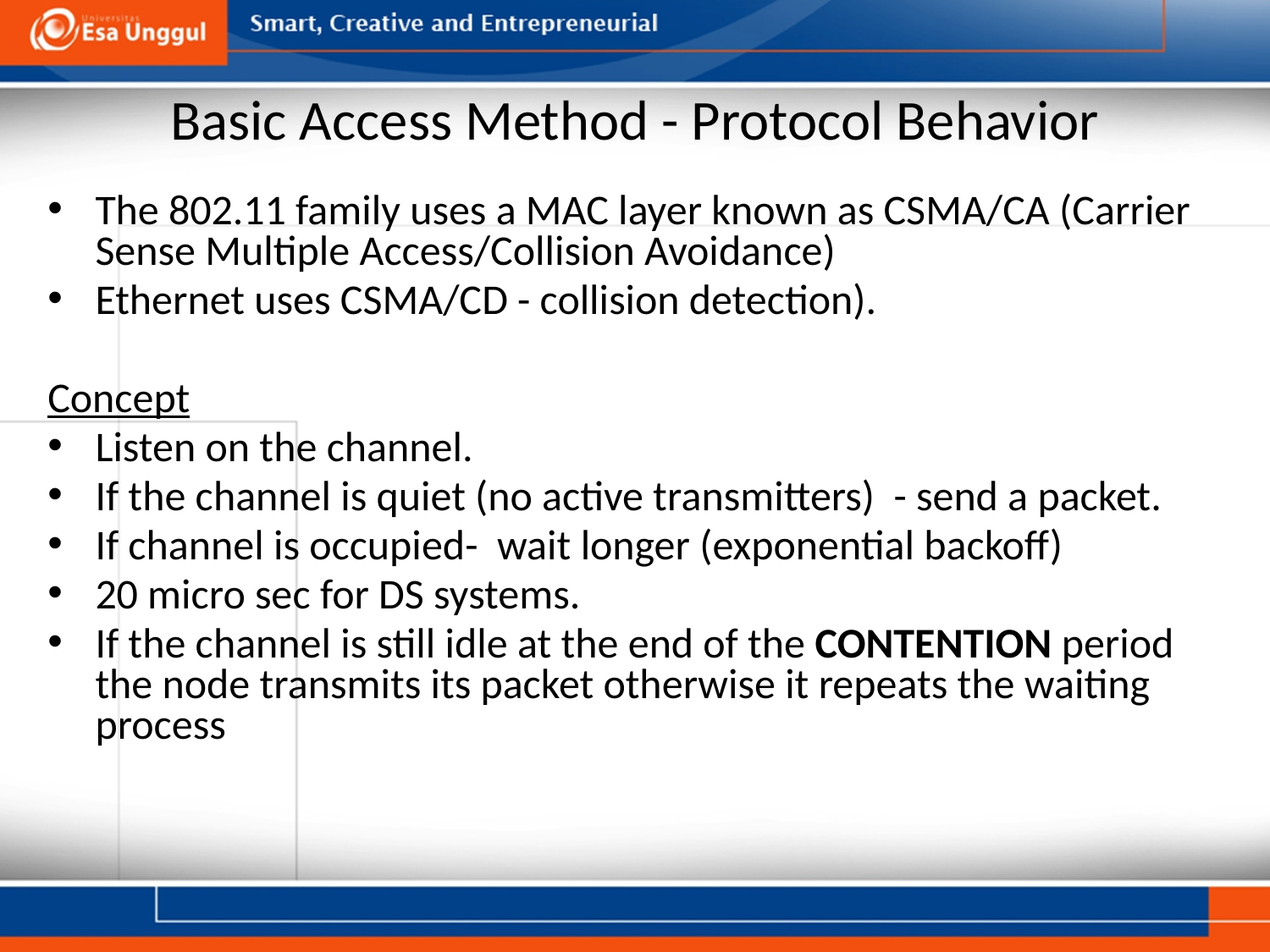

# Basic Access Method - Protocol Behavior
The 802.11 family uses a MAC layer known as CSMA/CA (Carrier Sense Multiple Access/Collision Avoidance)
Ethernet uses CSMA/CD - collision detection).

Concept
Listen on the channel.
If the channel is quiet (no active transmitters)  - send a packet.
If channel is occupied-  wait longer (exponential backoff)
20 micro sec for DS systems.
If the channel is still idle at the end of the CONTENTION period the node transmits its packet otherwise it repeats the waiting process